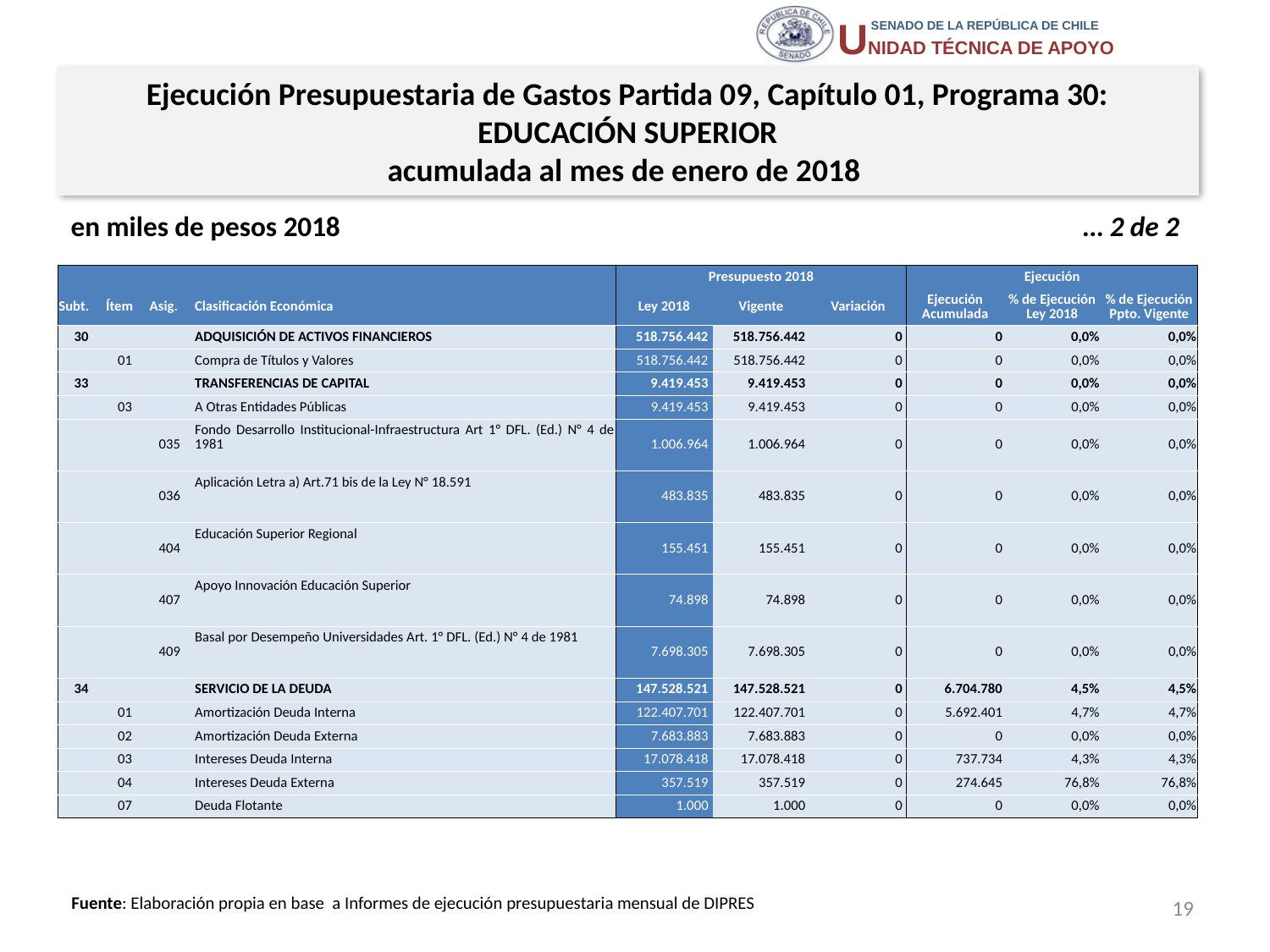

Ejecución Presupuestaria de Gastos Partida 09, Capítulo 01, Programa 30:
EDUCACIÓN SUPERIOR
acumulada al mes de enero de 2018
en miles de pesos 2018                                                                                                                     … 2 de 2
|  |  |  |  | Presupuesto 2018 |  |  | Ejecución |  |  |
| --- | --- | --- | --- | --- | --- | --- | --- | --- | --- |
| Subt. | Ítem | Asig. | Clasificación Económica | Ley 2018 | Vigente | Variación | Ejecución Acumulada | % de Ejecución Ley 2018 | % de Ejecución Ppto. Vigente |
| 30 |  |  | ADQUISICIÓN DE ACTIVOS FINANCIEROS | 518.756.442 | 518.756.442 | 0 | 0 | 0,0% | 0,0% |
|  | 01 |  | Compra de Títulos y Valores | 518.756.442 | 518.756.442 | 0 | 0 | 0,0% | 0,0% |
| 33 |  |  | TRANSFERENCIAS DE CAPITAL | 9.419.453 | 9.419.453 | 0 | 0 | 0,0% | 0,0% |
|  | 03 |  | A Otras Entidades Públicas | 9.419.453 | 9.419.453 | 0 | 0 | 0,0% | 0,0% |
|  |  | 035 | Fondo Desarrollo Institucional-Infraestructura Art 1° DFL. (Ed.) N° 4 de 1981 | 1.006.964 | 1.006.964 | 0 | 0 | 0,0% | 0,0% |
|  |  | 036 | Aplicación Letra a) Art.71 bis de la Ley N° 18.591 | 483.835 | 483.835 | 0 | 0 | 0,0% | 0,0% |
|  |  | 404 | Educación Superior Regional | 155.451 | 155.451 | 0 | 0 | 0,0% | 0,0% |
|  |  | 407 | Apoyo Innovación Educación Superior | 74.898 | 74.898 | 0 | 0 | 0,0% | 0,0% |
|  |  | 409 | Basal por Desempeño Universidades Art. 1° DFL. (Ed.) N° 4 de 1981 | 7.698.305 | 7.698.305 | 0 | 0 | 0,0% | 0,0% |
| 34 |  |  | SERVICIO DE LA DEUDA | 147.528.521 | 147.528.521 | 0 | 6.704.780 | 4,5% | 4,5% |
|  | 01 |  | Amortización Deuda Interna | 122.407.701 | 122.407.701 | 0 | 5.692.401 | 4,7% | 4,7% |
|  | 02 |  | Amortización Deuda Externa | 7.683.883 | 7.683.883 | 0 | 0 | 0,0% | 0,0% |
|  | 03 |  | Intereses Deuda Interna | 17.078.418 | 17.078.418 | 0 | 737.734 | 4,3% | 4,3% |
|  | 04 |  | Intereses Deuda Externa | 357.519 | 357.519 | 0 | 274.645 | 76,8% | 76,8% |
|  | 07 |  | Deuda Flotante | 1.000 | 1.000 | 0 | 0 | 0,0% | 0,0% |
19